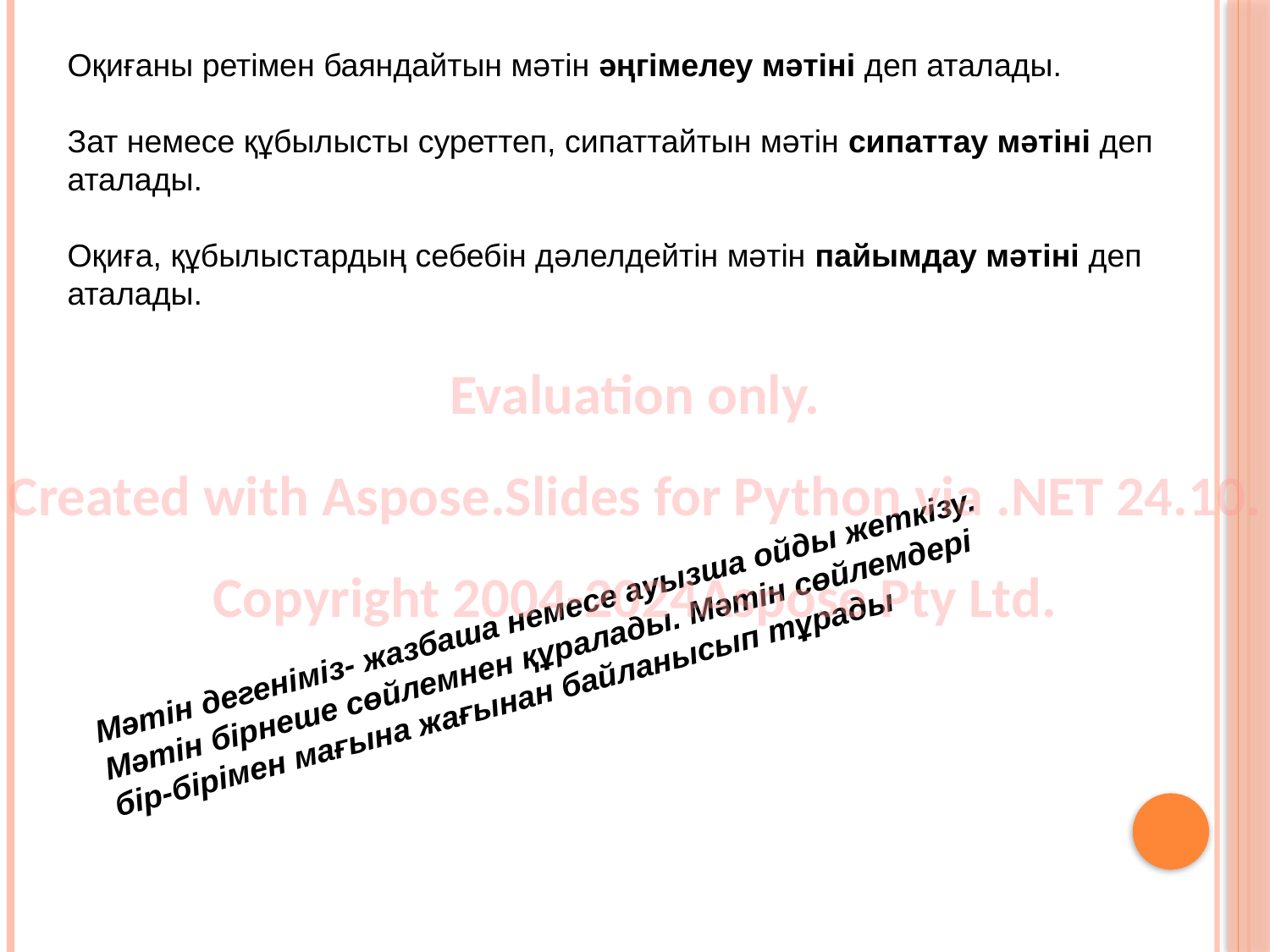

Оқиғаны ретімен баяндайтын мәтін әңгімелеу мәтіні деп аталады.

Зат немесе құбылысты суреттеп, сипаттайтын мәтін сипаттау мәтіні деп аталады.

Оқиға, құбылыстардың себебін дәлелдейтін мәтін пайымдау мәтіні деп аталады.

Evaluation only.
Created with Aspose.Slides for Python via .NET 24.10.
Copyright 2004-2024Aspose Pty Ltd.
Мәтін дегеніміз- жазбаша немесе ауызша ойды жеткізу. Мәтін бірнеше сөйлемнен құралады. Мәтін сөйлемдері бір-бірімен мағына жағынан байланысып тұрады